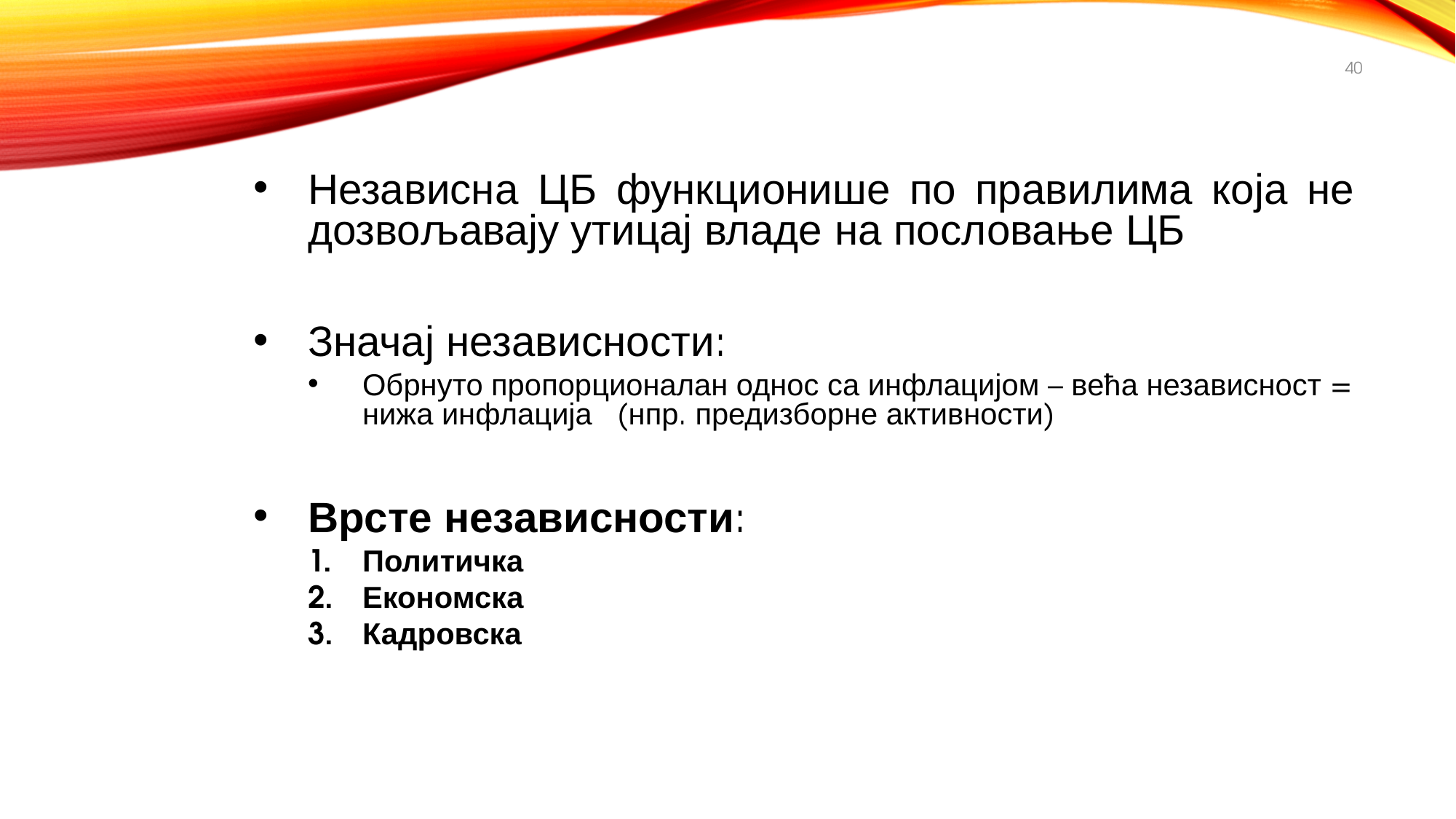

40

Независна ЦБ функционише по правилима која не дозвољавају утицај владе на пословање ЦБ

Значај независности:
Обрнуто пропорционалан однос са инфлацијом – већа независност = нижа инфлација   (нпр. предизборне активности)

Врсте независности:
Политичка
Економска
Кадровска